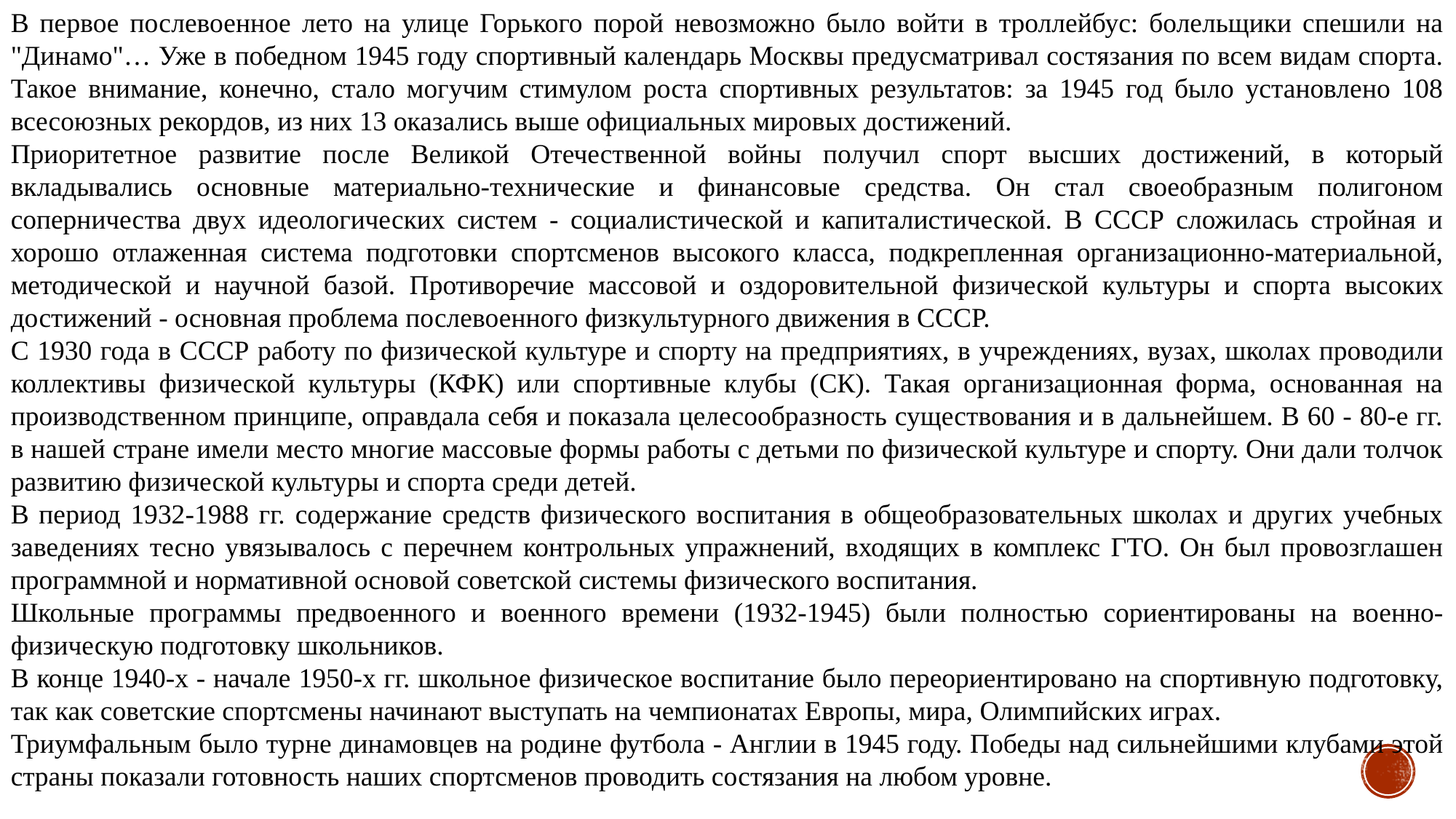

В первое послевоенное лето на улице Горького порой невозможно было войти в троллейбус: болельщики спешили на "Динамо"… Уже в победном 1945 году спортивный календарь Москвы предусматривал состязания по всем видам спорта. Такое внимание, конечно, стало могучим стимулом роста спортивных результатов: за 1945 год было установлено 108 всесоюзных рекордов, из них 13 оказались выше официальных мировых достижений.
Приоритетное развитие после Великой Отечественной войны получил спорт высших достижений, в который вкладывались основные материально-технические и финансовые средства. Он стал своеобразным полигоном соперничества двух идеологических систем - социалистической и капиталистической. В СССР сложилась стройная и хорошо отлаженная система подготовки спортсменов высокого класса, подкрепленная организационно-материальной, методической и научной базой. Противоречие массовой и оздоровительной физической культуры и спорта высоких достижений - основная проблема послевоенного физкультурного движения в СССР.
С 1930 года в СССР работу по физической культуре и спорту на предприятиях, в учреждениях, вузах, школах проводили коллективы физической культуры (КФК) или спортивные клубы (СК). Такая организационная форма, основанная на производственном принципе, оправдала себя и показала целесообразность существования и в дальнейшем. В 60 - 80-е гг. в нашей стране имели место многие массовые формы работы с детьми по физической культуре и спорту. Они дали толчок развитию физической культуры и спорта среди детей.
В период 1932-1988 гг. содержание средств физического воспитания в общеобразовательных школах и других учебных заведениях тесно увязывалось с перечнем контрольных упражнений, входящих в комплекс ГТО. Он был провозглашен программной и нормативной основой советской системы физического воспитания.
Школьные программы предвоенного и военного времени (1932-1945) были полностью сориентированы на военно-физическую подготовку школьников.
В конце 1940-х - начале 1950-х гг. школьное физическое воспитание было переориентировано на спортивную подготовку, так как советские спортсмены начинают выступать на чемпионатах Европы, мира, Олимпийских играх.
Триумфальным было турне динамовцев на родине футбола - Англии в 1945 году. Победы над сильнейшими клубами этой страны показали готовность наших спортсменов проводить состязания на любом уровне.